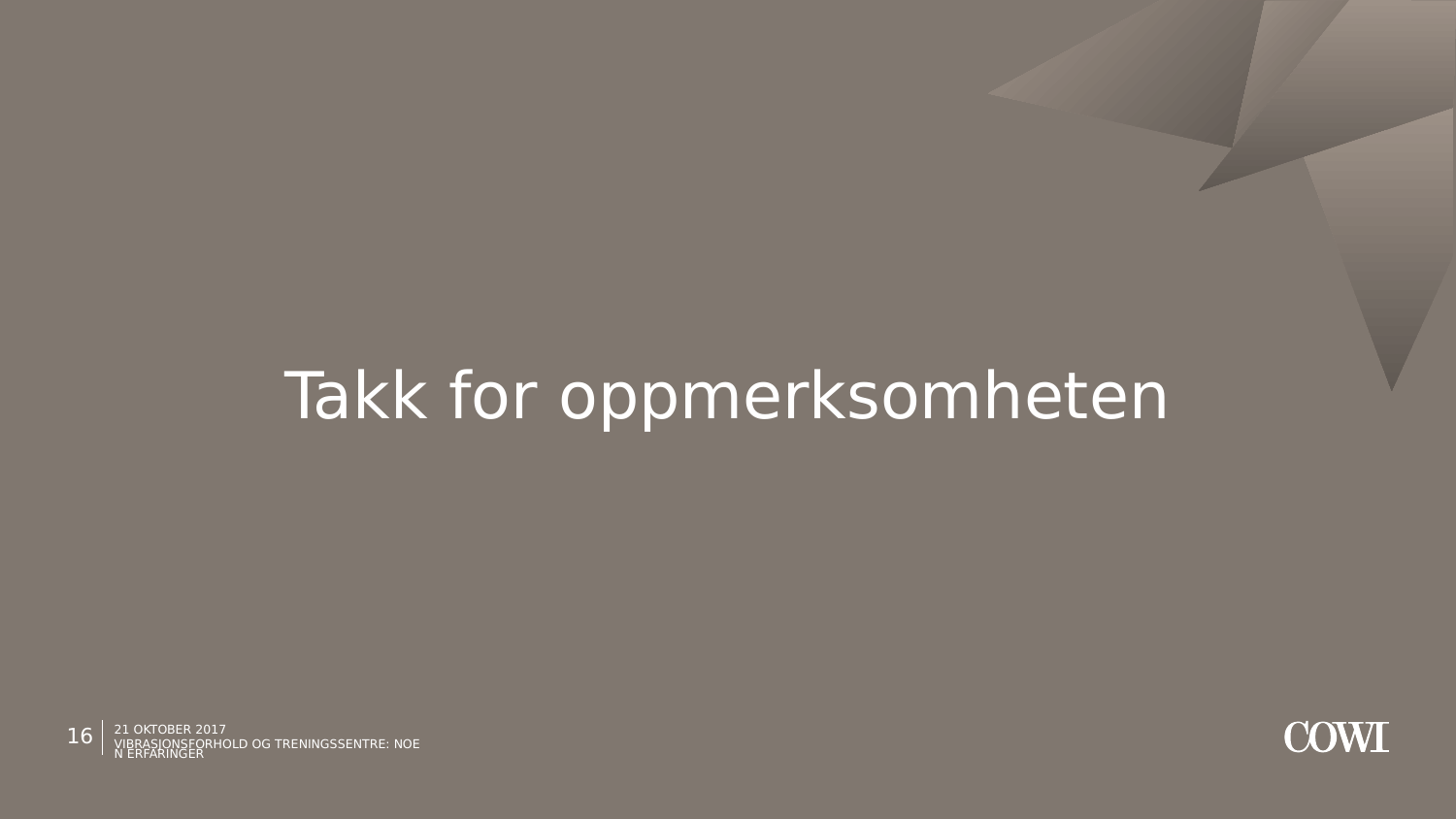

# Takk for oppmerksomheten
16
21 oktober 2017
Vibrasjonsforhold og treningssentre: noen erfaringer